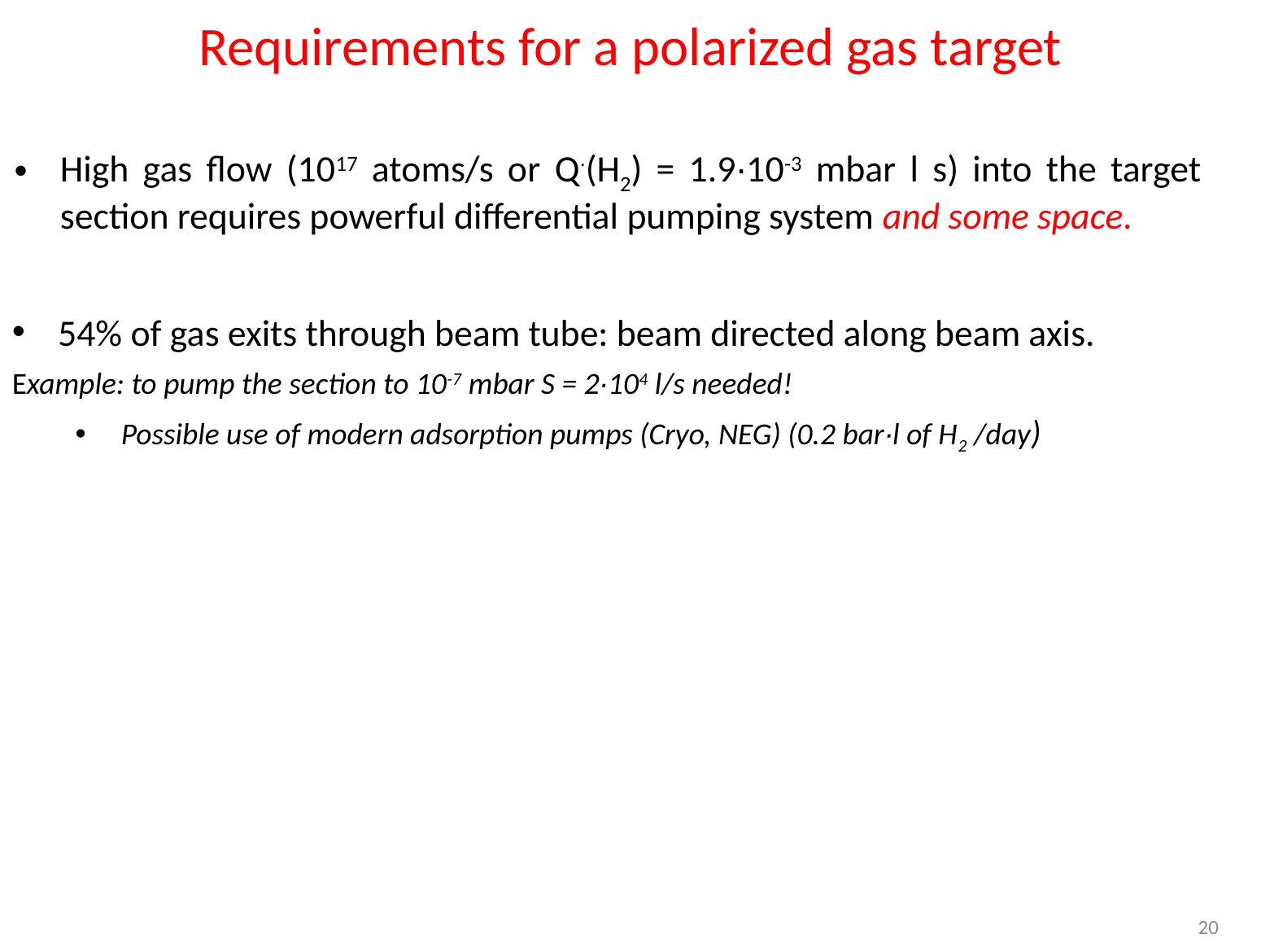

Requirements for a polarized gas target
High gas flow (1017 atoms/s or Q∙(H2) = 1.9∙10-3 mbar l s) into the target section requires powerful differential pumping system and some space.
54% of gas exits through beam tube: beam directed along beam axis.
Example: to pump the section to 10-7 mbar S = 2∙104 l/s needed!
Possible use of modern adsorption pumps (Cryo, NEG) (0.2 bar∙l of H2 /day)
20